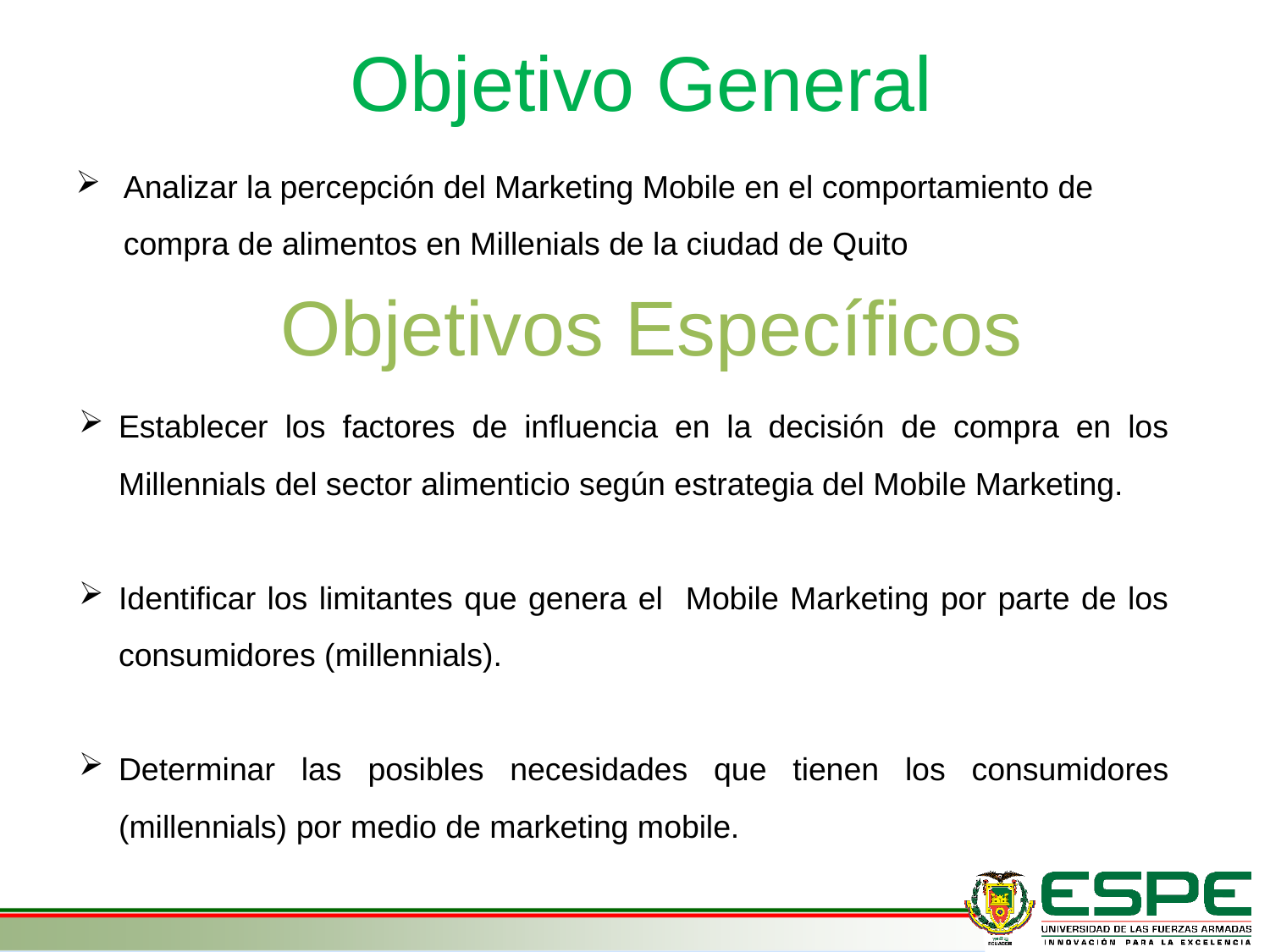

# Objetivo General
Analizar la percepción del Marketing Mobile en el comportamiento de compra de alimentos en Millenials de la ciudad de Quito
Objetivos Específicos
Establecer los factores de influencia en la decisión de compra en los Millennials del sector alimenticio según estrategia del Mobile Marketing.

Identificar los limitantes que genera el  Mobile Marketing por parte de los consumidores (millennials).

Determinar las posibles necesidades que tienen los consumidores (millennials) por medio de marketing mobile.